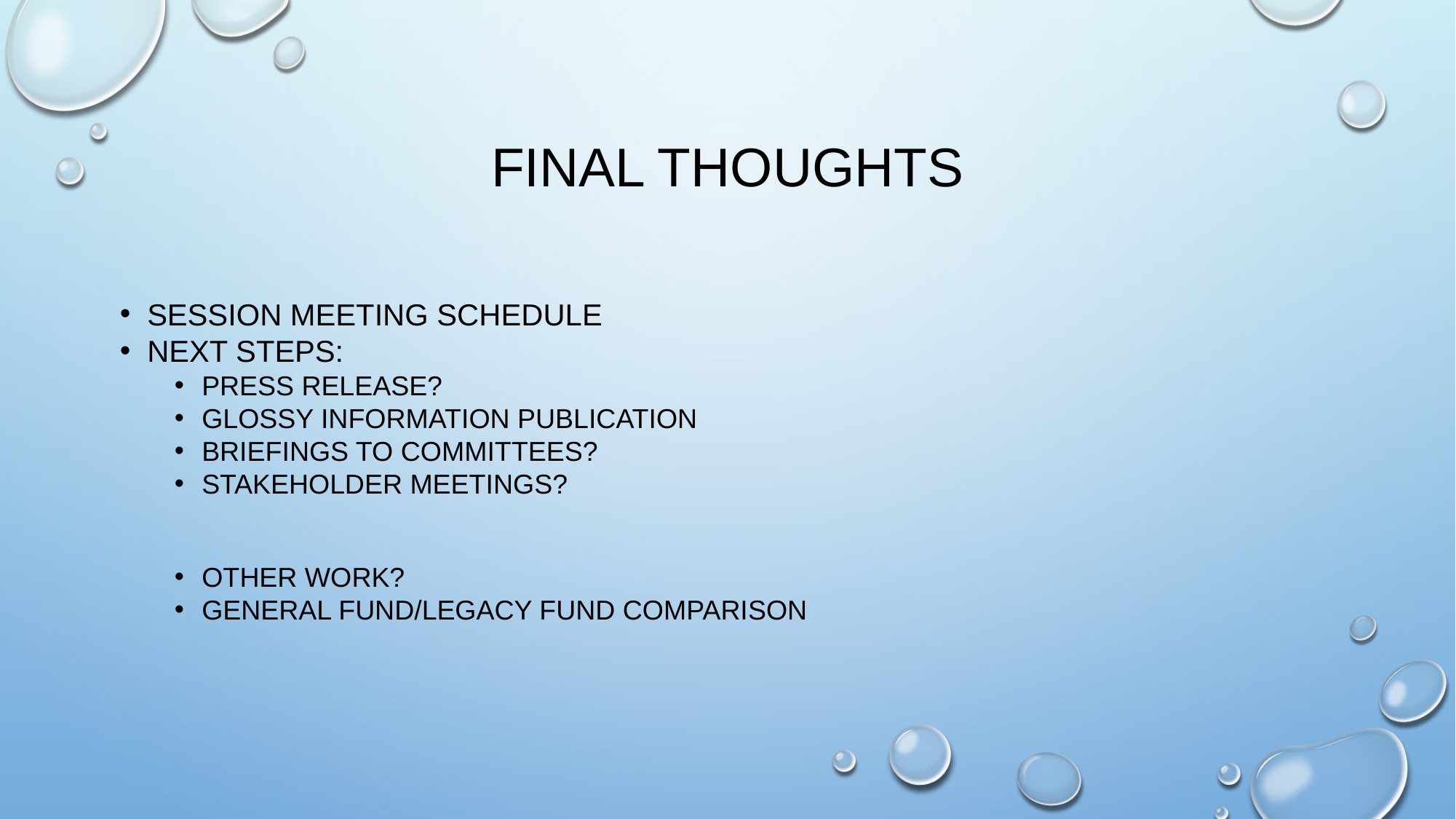

# Final thoughts
Session meeting schedule
Next steps:
Press release?
Glossy information publication
Briefings to committees?
Stakeholder meetings?

Other work?
General fund/legacy fund comparison